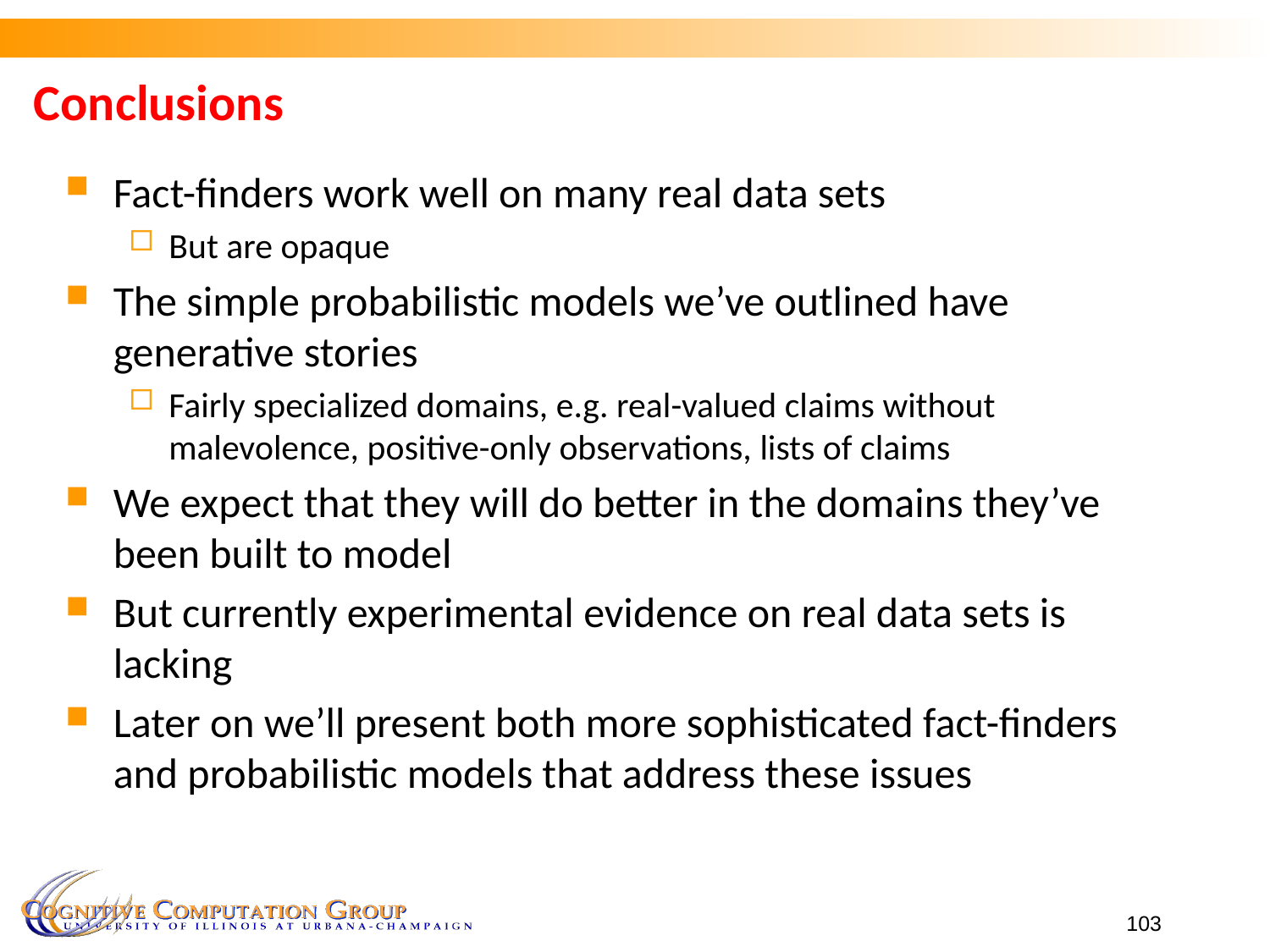

# Conclusions
Fact-finders work well on many real data sets
But are opaque
The simple probabilistic models we’ve outlined have generative stories
Fairly specialized domains, e.g. real-valued claims without malevolence, positive-only observations, lists of claims
We expect that they will do better in the domains they’ve been built to model
But currently experimental evidence on real data sets is lacking
Later on we’ll present both more sophisticated fact-finders and probabilistic models that address these issues
103